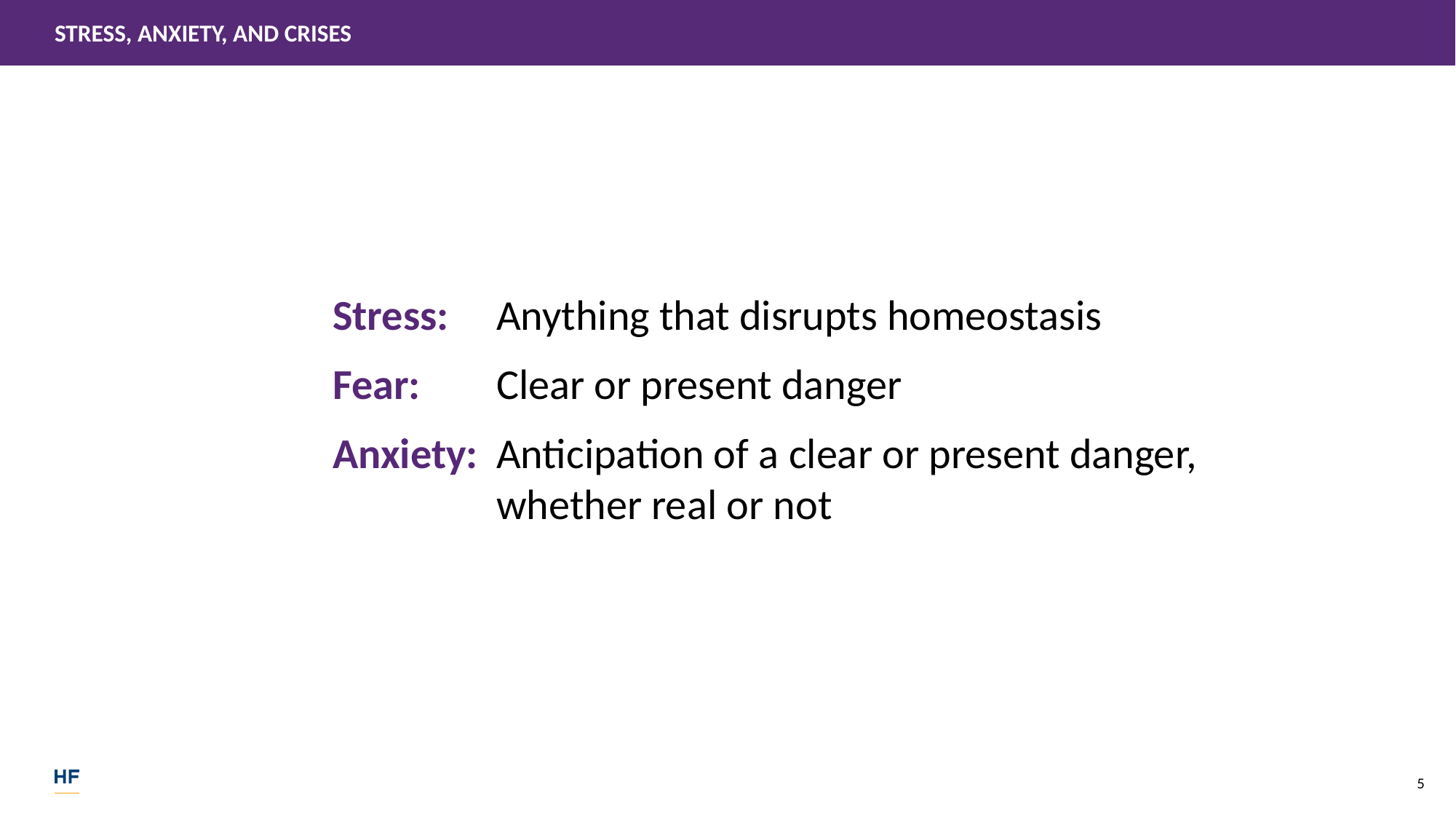

Stress: 	Anything that disrupts homeostasis
Fear: 	Clear or present danger
Anxiety:	Anticipation of a clear or present danger, whether real or not
5